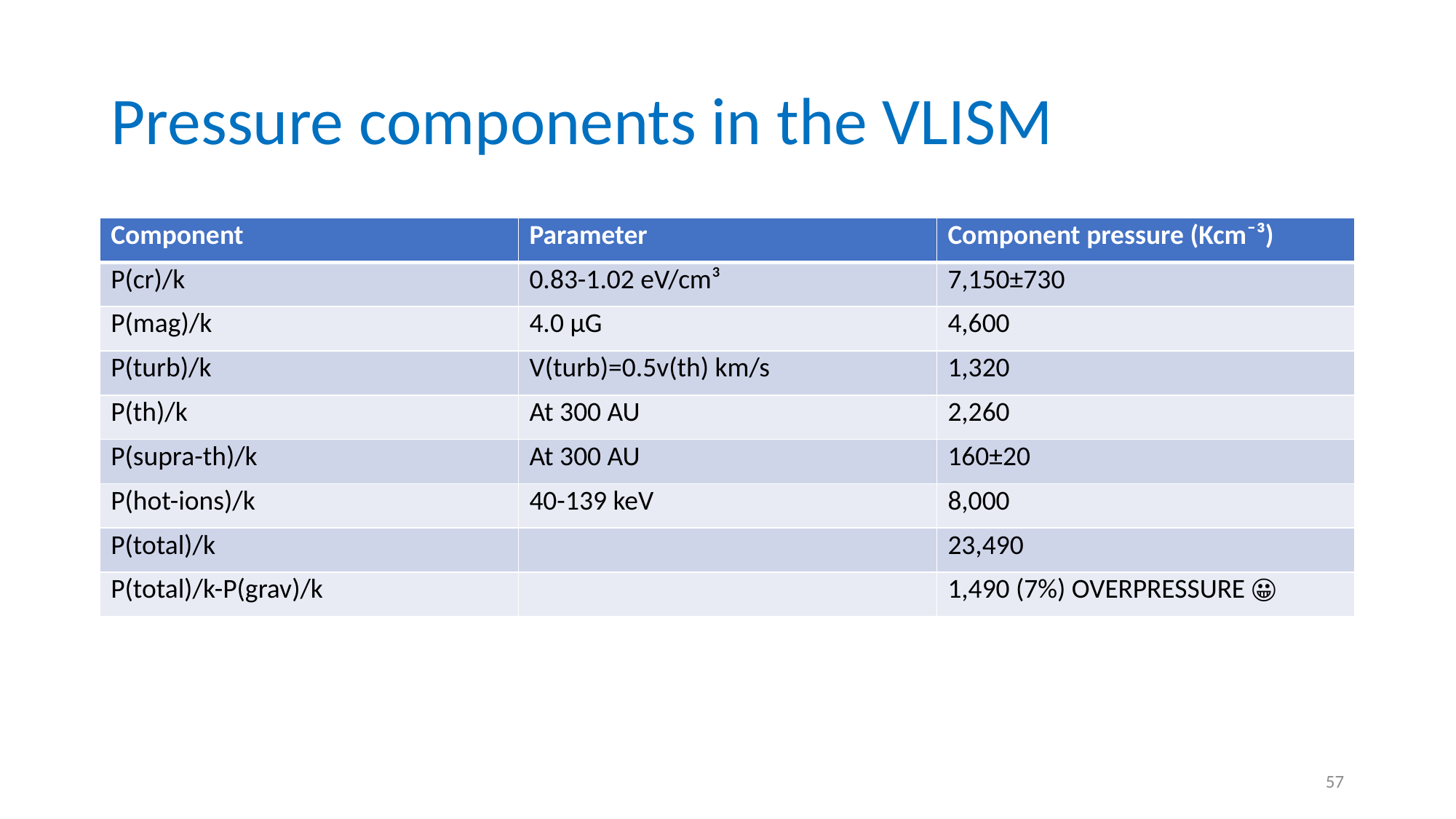

# Pressure components in the VLISM
| Component | Parameter | Component pressure (Kcm⁻³) |
| --- | --- | --- |
| P(cr)/k | 0.83-1.02 eV/cm³ | 7,150±730 |
| P(mag)/k | 4.0 µG | 4,600 |
| P(turb)/k | V(turb)=0.5v(th) km/s | 1,320 |
| P(th)/k | At 300 AU | 2,260 |
| P(supra-th)/k | At 300 AU | 160±20 |
| P(hot-ions)/k | 40-139 keV | 8,000 |
| P(total)/k |  | 23,490 |
| P(total)/k-P(grav)/k |  | 1,490 (7%) OVERPRESSURE 😀 |
57